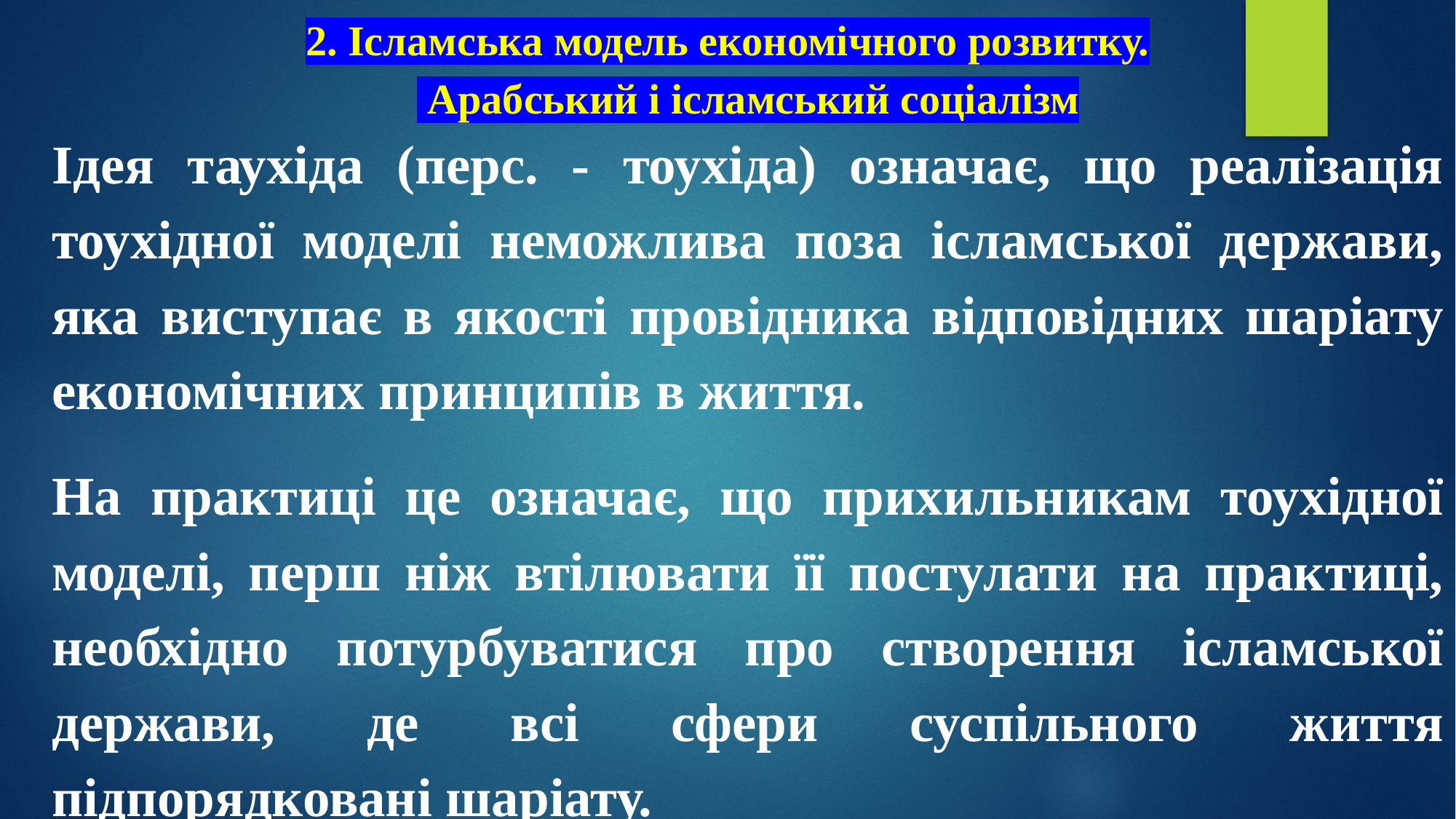

# 2. Ісламська модель економічного розвитку. Арабський і ісламський соціалізм
Ідея таухіда (перс. - тоухіда) означає, що реалізація тоухідної моделі неможлива поза ісламської держави, яка виступає в якості провідника відповідних шаріату економічних принципів в життя.
На практиці це означає, що прихильникам тоухідної моделі, перш ніж втілювати її постулати на практиці, необхідно потурбуватися про створення ісламської держави, де всі сфери суспільного життя підпорядковані шаріату.